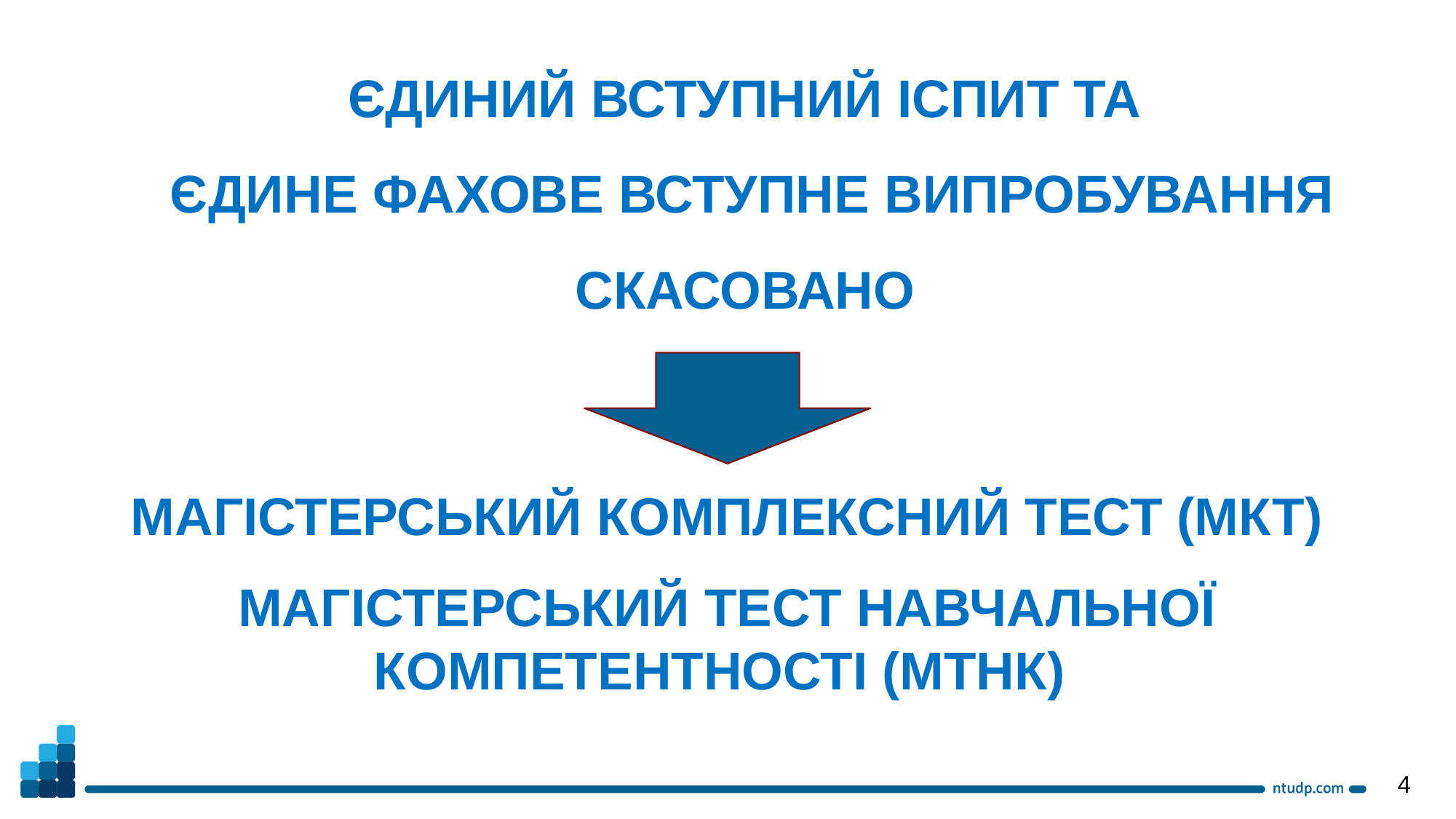

ЄДИНИЙ ВСТУПНИЙ ІСПИТ Та
 ЄДИНЕ ФАХОВЕ ВСТУПНЕ ВИПРОБУВАННЯ скасовано

Загальні ЄВІ

магістерський комплексний тест (МКТ)

магістерський тест навчальної компетентності (МТНК)